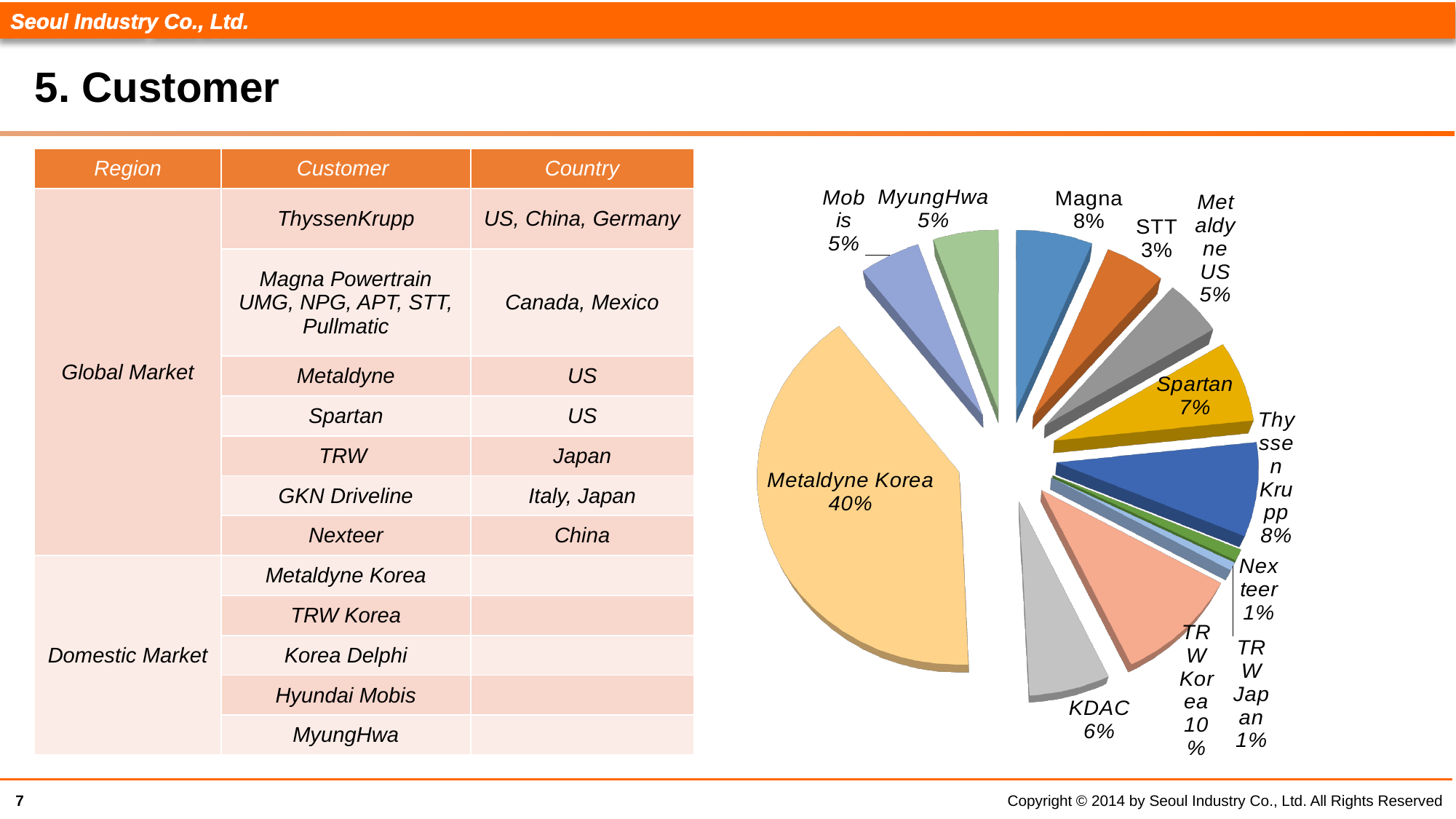

# 5. Customer
| Region | Customer | Country |
| --- | --- | --- |
| Global Market | ThyssenKrupp | US, China, Germany |
|  | Magna Powertrain UMG, NPG, APT, STT, Pullmatic | Canada, Mexico |
|  | Metaldyne | US |
|  | Spartan | US |
|  | TRW | Japan |
|  | GKN Driveline | Italy, Japan |
|  | Nexteer | China |
| Domestic Market | Metaldyne Korea |  |
|  | TRW Korea |  |
|  | Korea Delphi |  |
|  | Hyundai Mobis |  |
|  | MyungHwa |  |

[unsupported chart]